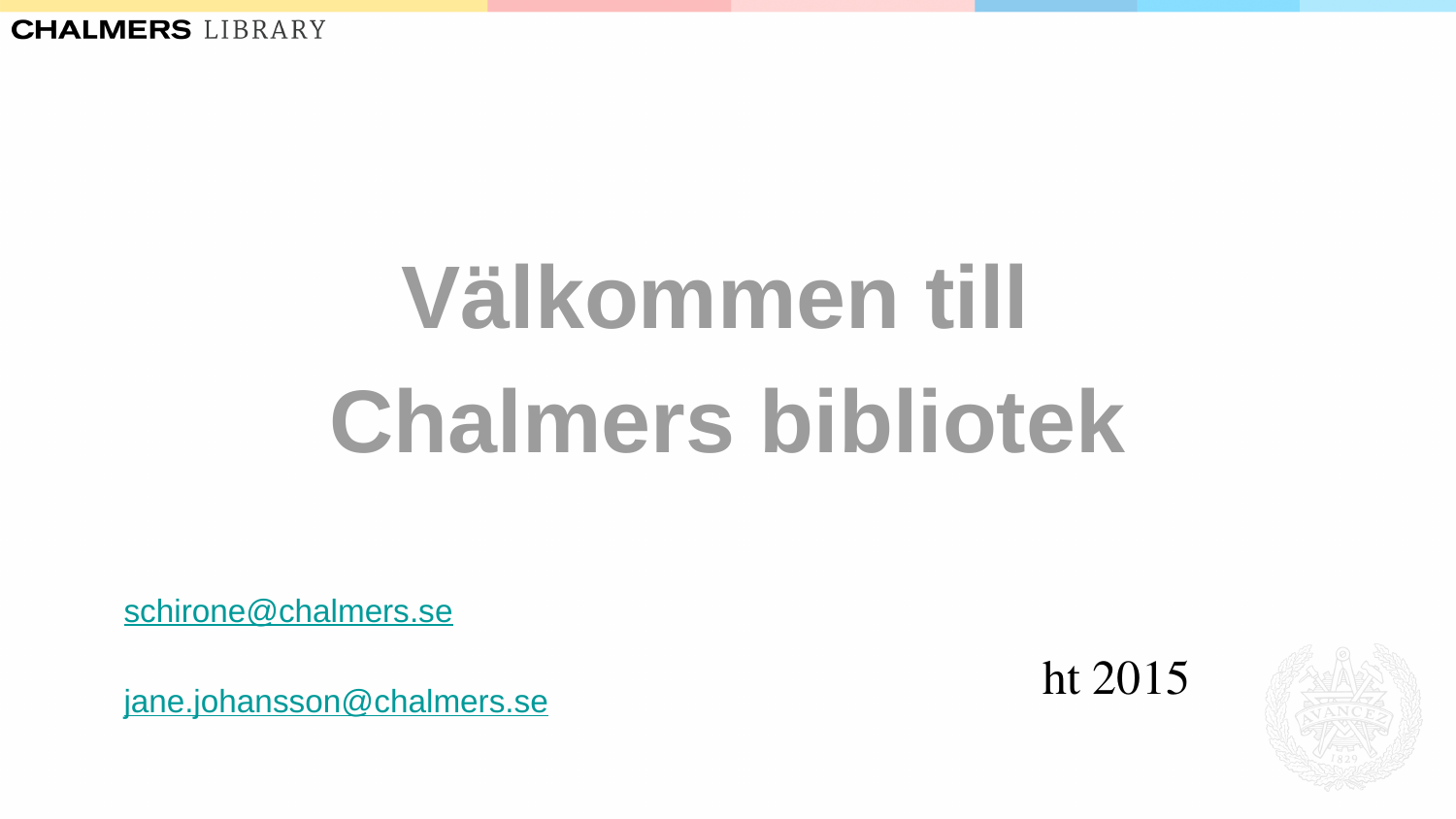

Välkommen till
Chalmers bibliotek

schirone@chalmers.se

jane.johansson@chalmers.se

ht 2015